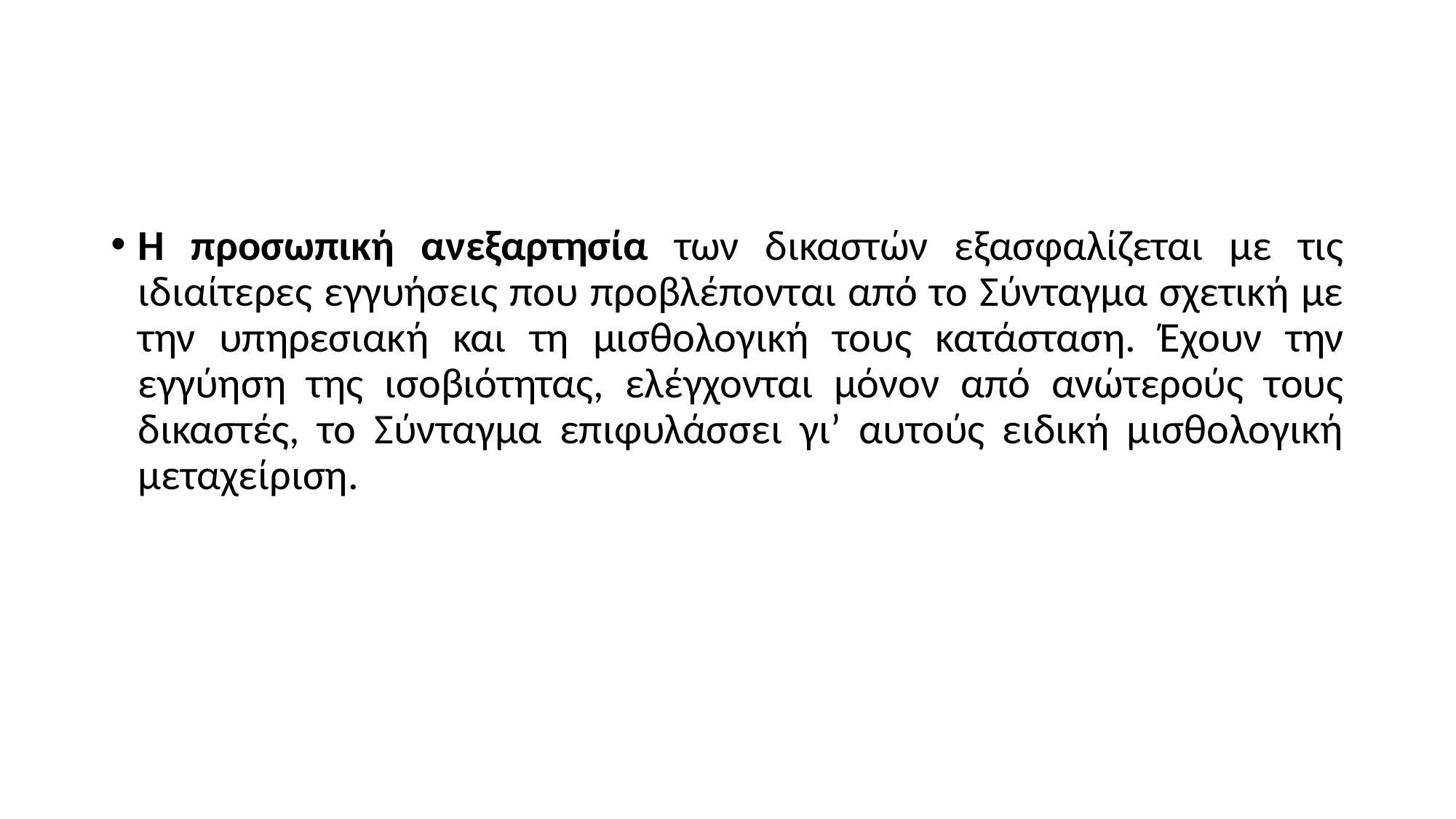

#
Η προσωπική ανεξαρτησία των δικαστών εξασφαλίζεται με τις ιδιαίτερες εγγυήσεις που προβλέπονται από το Σύνταγμα σχετική με την υπηρεσιακή και τη μισθολογική τους κατάσταση. Έχουν την εγγύηση της ισοβιότητας, ελέγχονται μόνον από ανώτερούς τους δικαστές, το Σύνταγμα επιφυλάσσει γι’ αυτούς ειδική μισθολογική μεταχείριση.